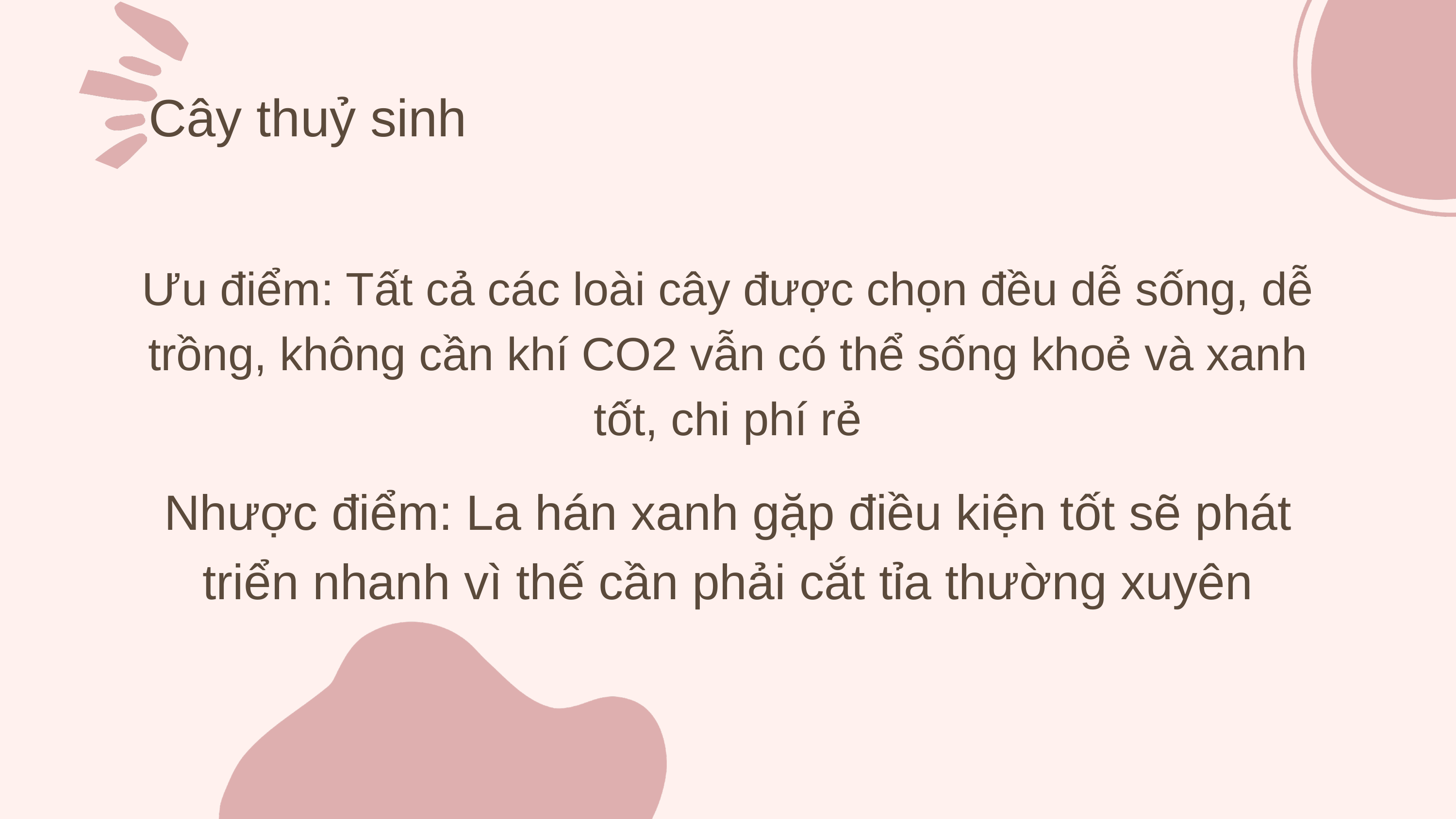

Cây thuỷ sinh
Ưu điểm: Tất cả các loài cây được chọn đều dễ sống, dễ trồng, không cần khí CO2 vẫn có thể sống khoẻ và xanh tốt, chi phí rẻ
Nhược điểm: La hán xanh gặp điều kiện tốt sẽ phát triển nhanh vì thế cần phải cắt tỉa thường xuyên